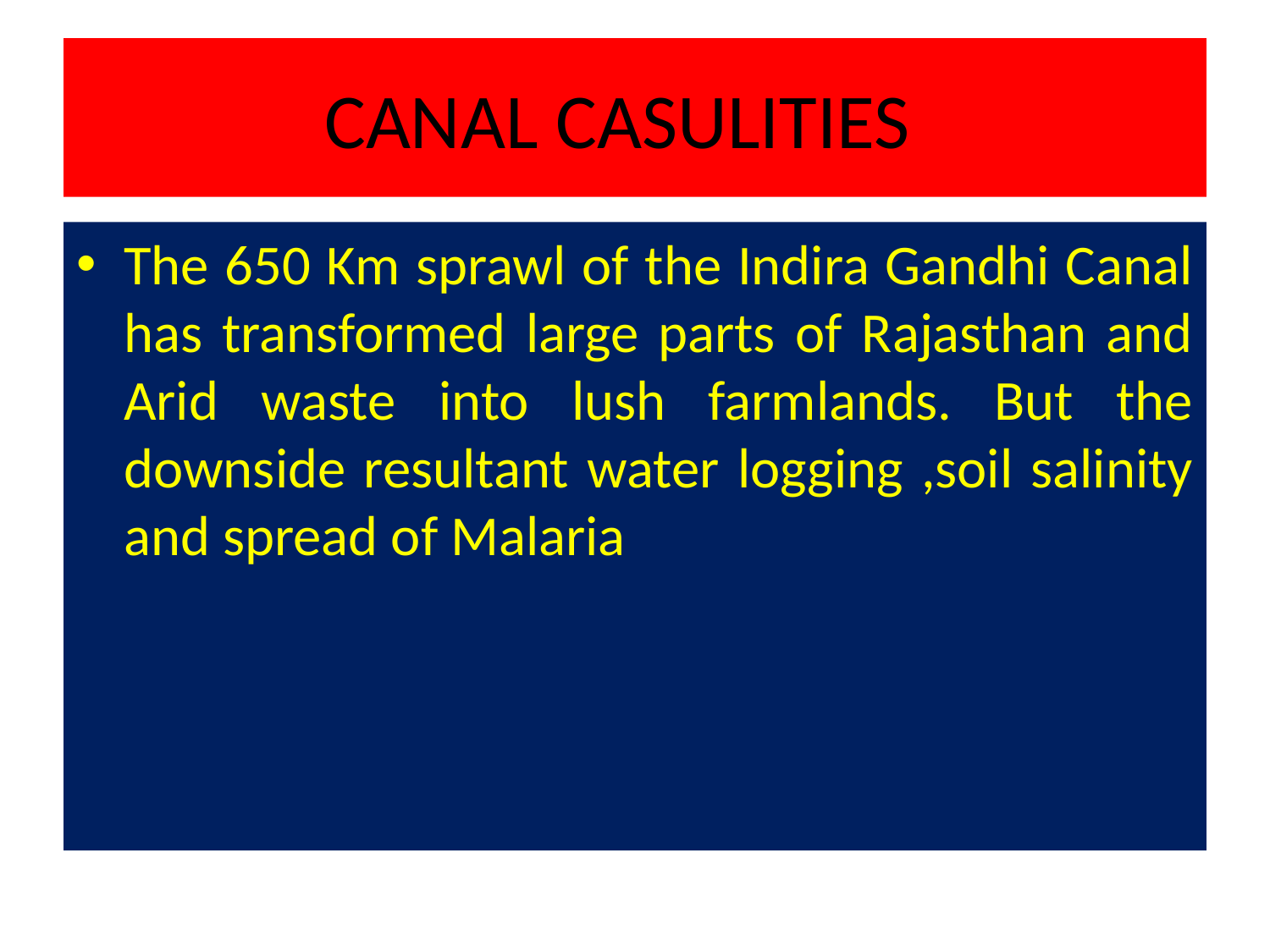

# CANAL CASULITIES
The 650 Km sprawl of the Indira Gandhi Canal has transformed large parts of Rajasthan and Arid waste into lush farmlands. But the downside resultant water logging ,soil salinity and spread of Malaria